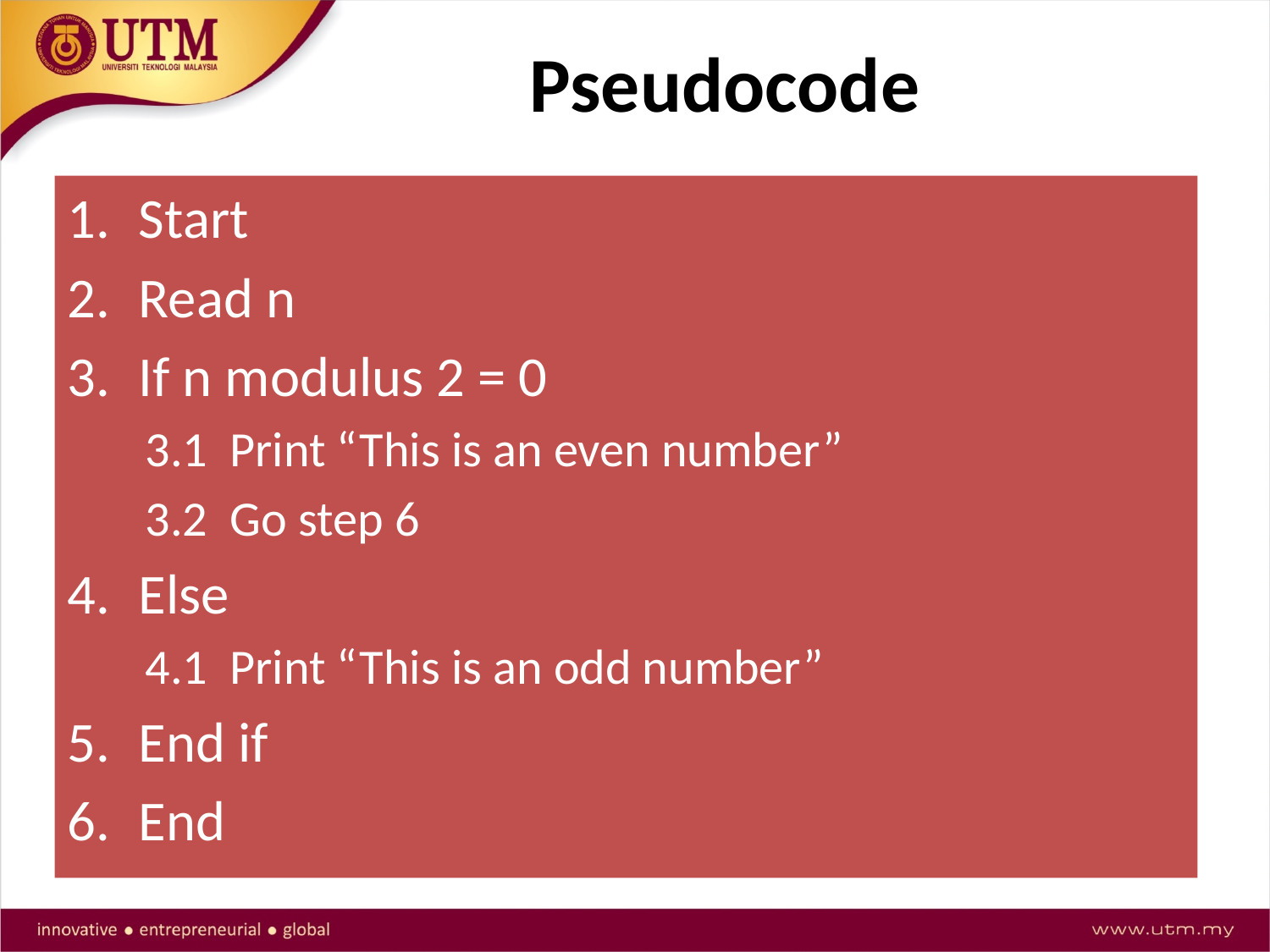

# Pseudocode
Start
Read n
If n modulus 2 = 0
  3.1  Print “This is an even number”
  3.2  Go step 6
Else
  4.1  Print “This is an odd number”
End if
End